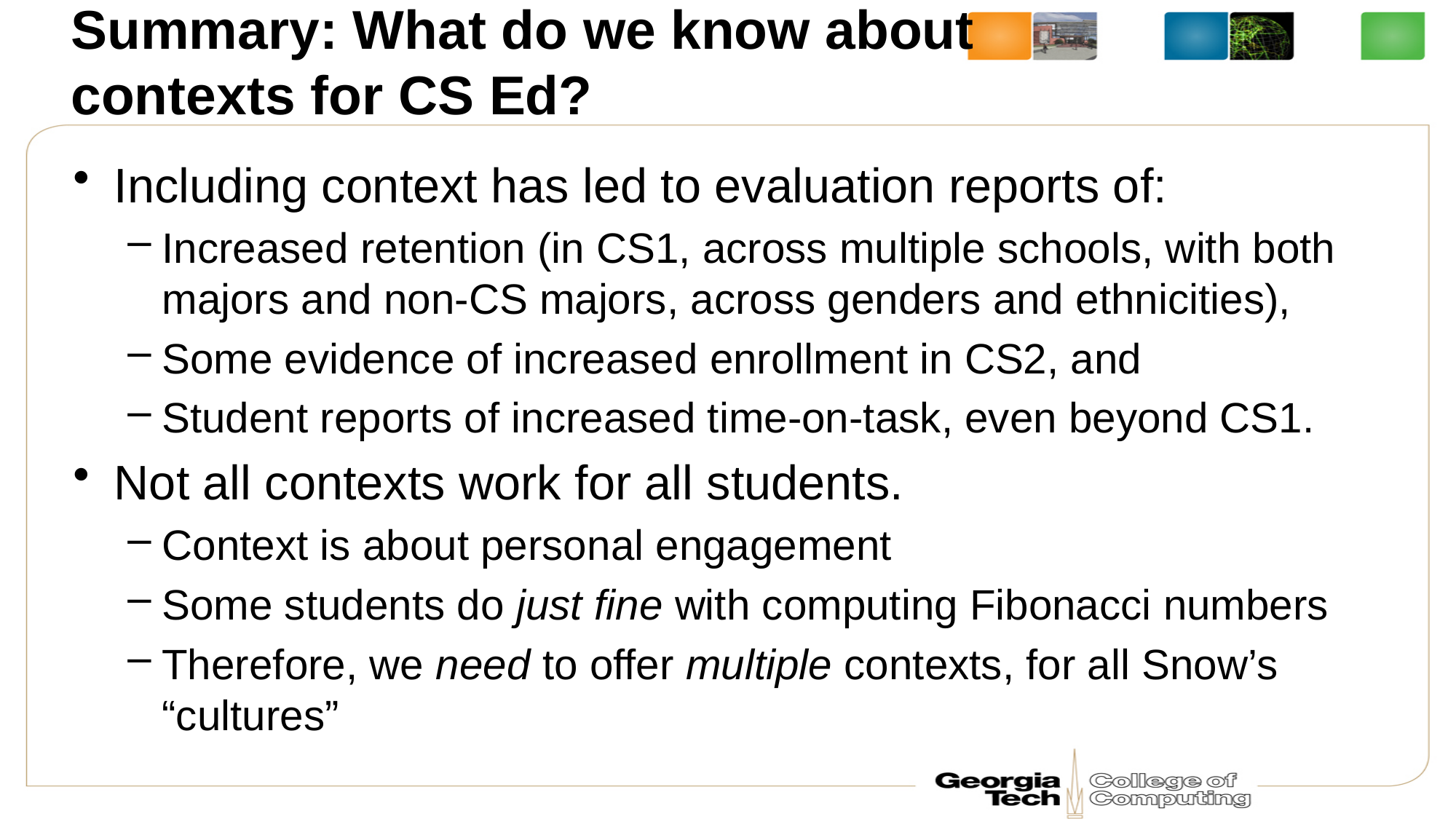

# Summary: What do we know about contexts for CS Ed?
Including context has led to evaluation reports of:
Increased retention (in CS1, across multiple schools, with both majors and non-CS majors, across genders and ethnicities),
Some evidence of increased enrollment in CS2, and
Student reports of increased time-on-task, even beyond CS1.
Not all contexts work for all students.
Context is about personal engagement
Some students do just fine with computing Fibonacci numbers
Therefore, we need to offer multiple contexts, for all Snow’s “cultures”